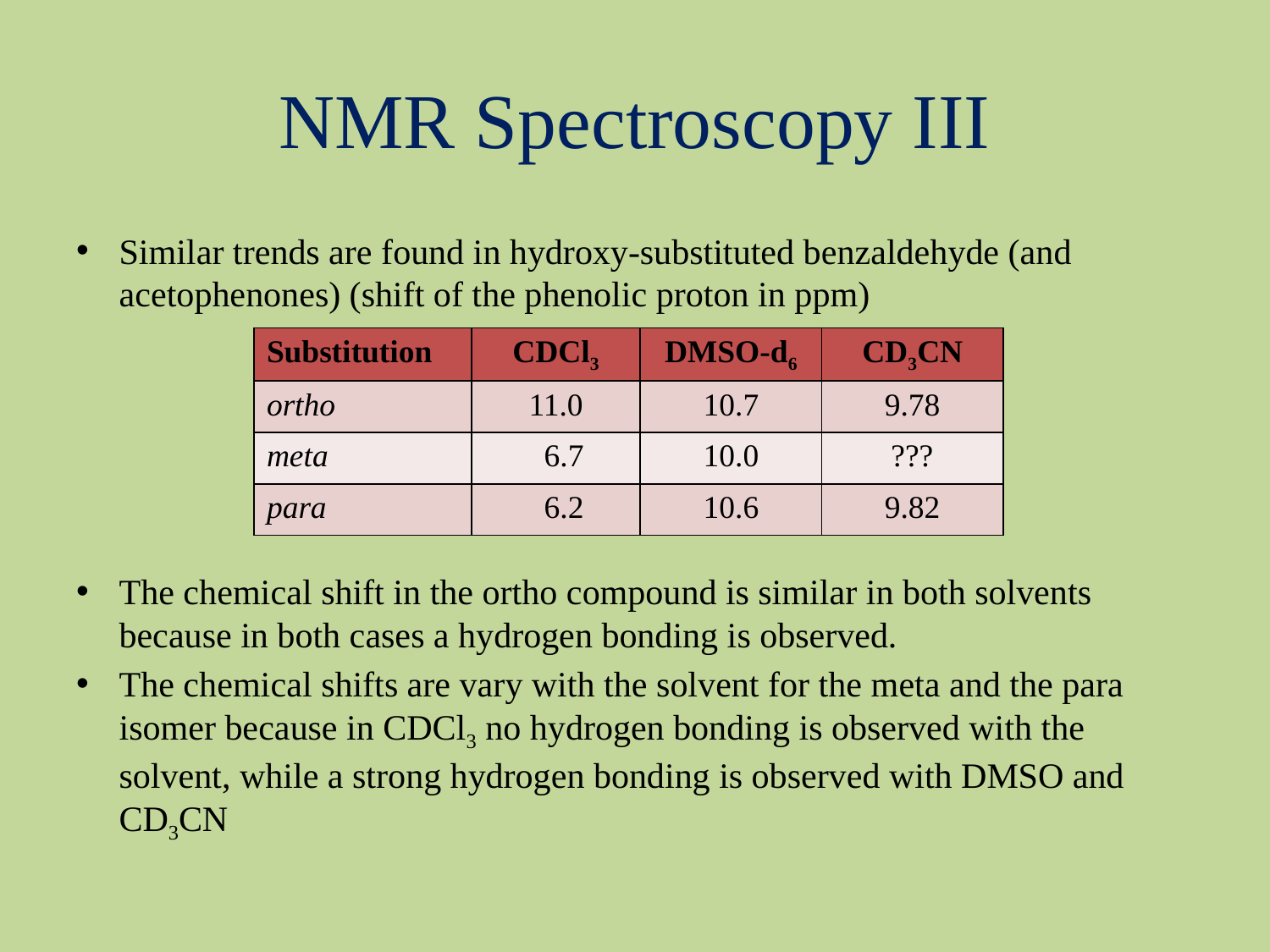

# NMR Spectroscopy III
Similar trends are found in hydroxy-substituted benzaldehyde (and acetophenones) (shift of the phenolic proton in ppm)

The chemical shift in the ortho compound is similar in both solvents because in both cases a hydrogen bonding is observed.
The chemical shifts are vary with the solvent for the meta and the para isomer because in CDCl3 no hydrogen bonding is observed with the solvent, while a strong hydrogen bonding is observed with DMSO and CD3CN
| Substitution | CDCl3 | DMSO-d6 | CD3CN |
| --- | --- | --- | --- |
| ortho | 11.0 | 10.7 | 9.78 |
| meta | 6.7 | 10.0 | ??? |
| para | 6.2 | 10.6 | 9.82 |